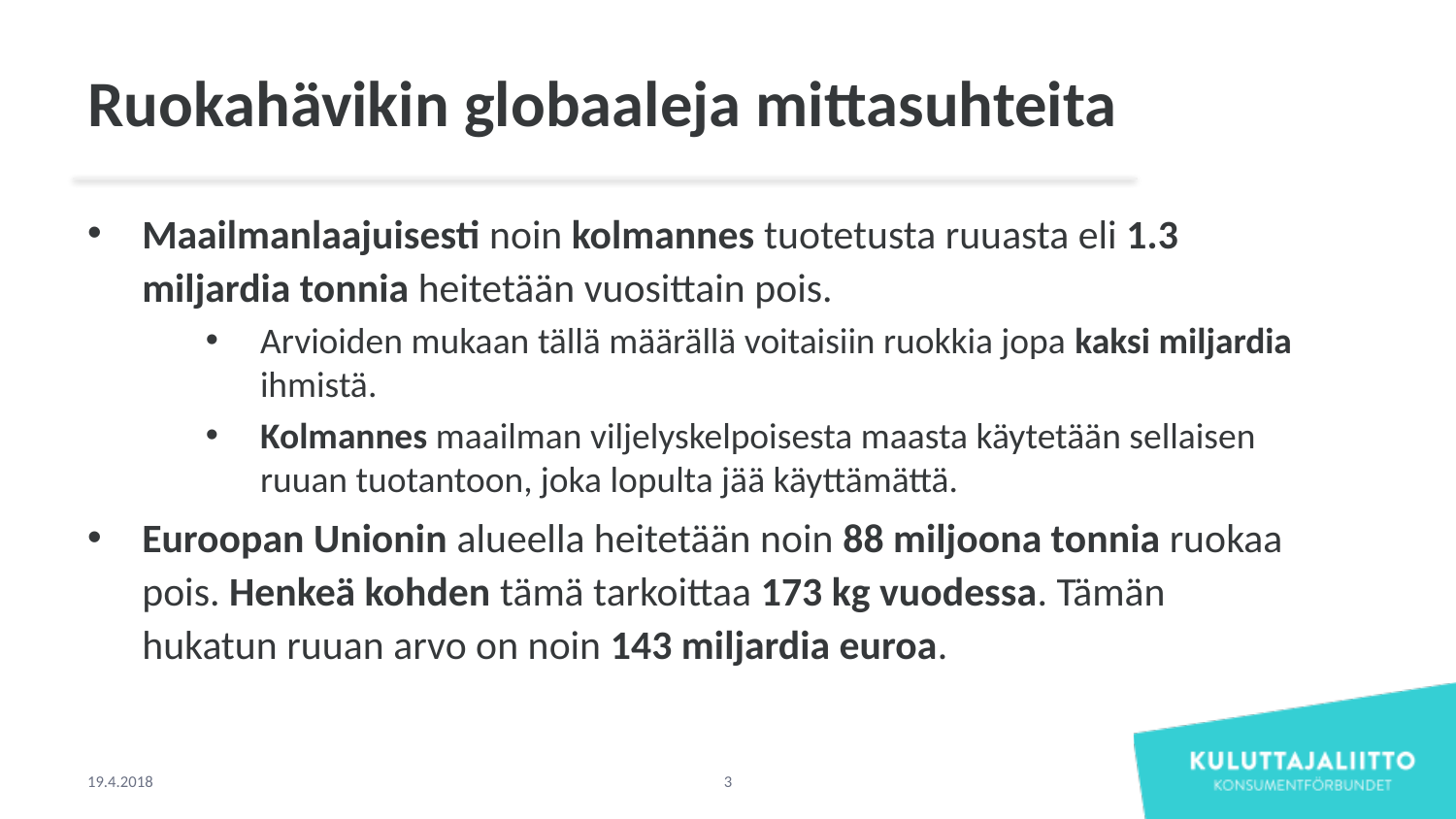

# Ruokahävikin globaaleja mittasuhteita
Maailmanlaajuisesti noin kolmannes tuotetusta ruuasta eli 1.3 miljardia tonnia heitetään vuosittain pois.
Arvioiden mukaan tällä määrällä voitaisiin ruokkia jopa kaksi miljardia ihmistä.
Kolmannes maailman viljelyskelpoisesta maasta käytetään sellaisen ruuan tuotantoon, joka lopulta jää käyttämättä.
Euroopan Unionin alueella heitetään noin 88 miljoona tonnia ruokaa pois. Henkeä kohden tämä tarkoittaa 173 kg vuodessa. Tämän hukatun ruuan arvo on noin 143 miljardia euroa.
19.4.2018
3